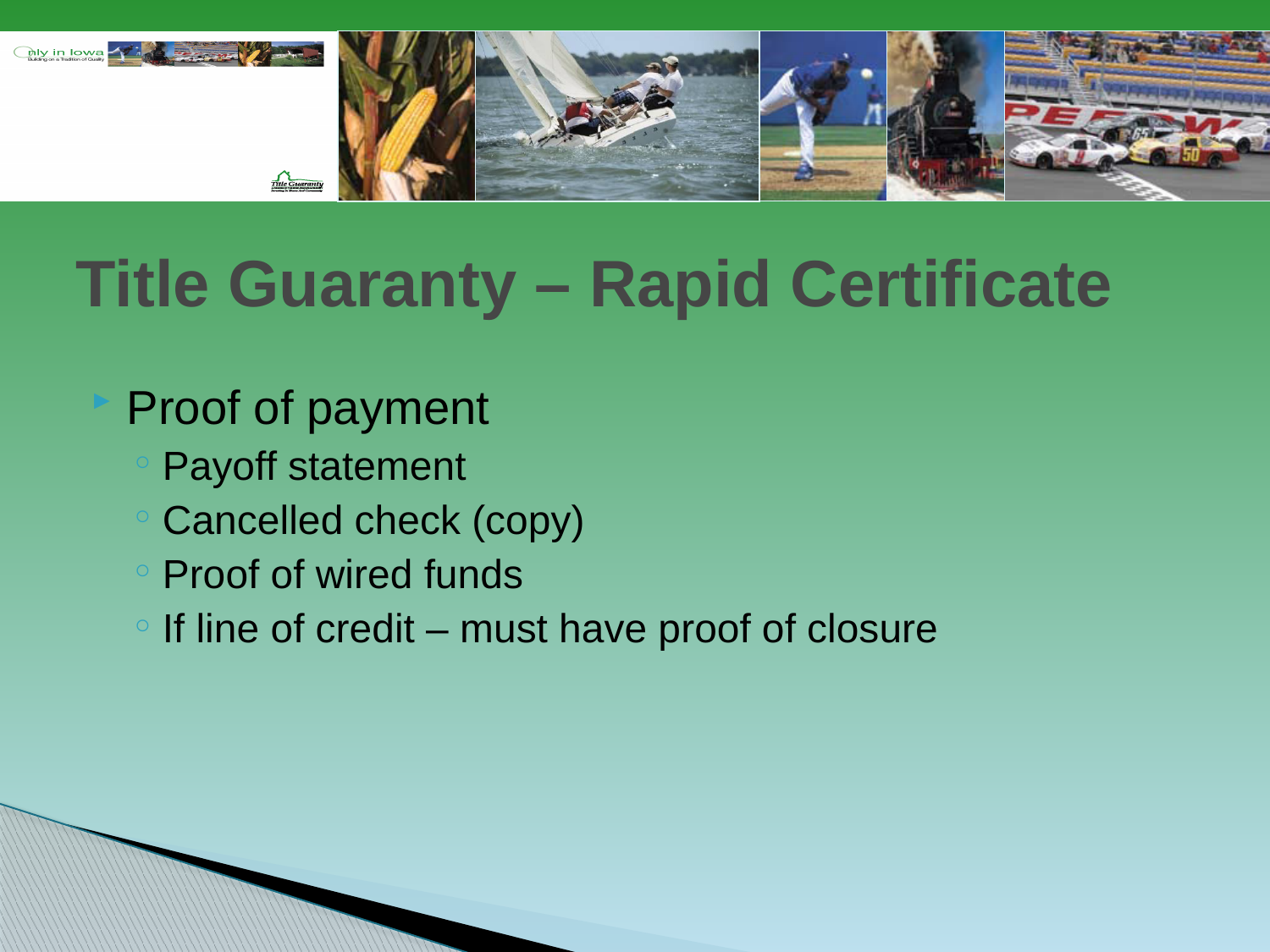

# Title Guaranty – Rapid Certificate
Proof of payment
Payoff statement
Cancelled check (copy)
Proof of wired funds
If line of credit – must have proof of closure